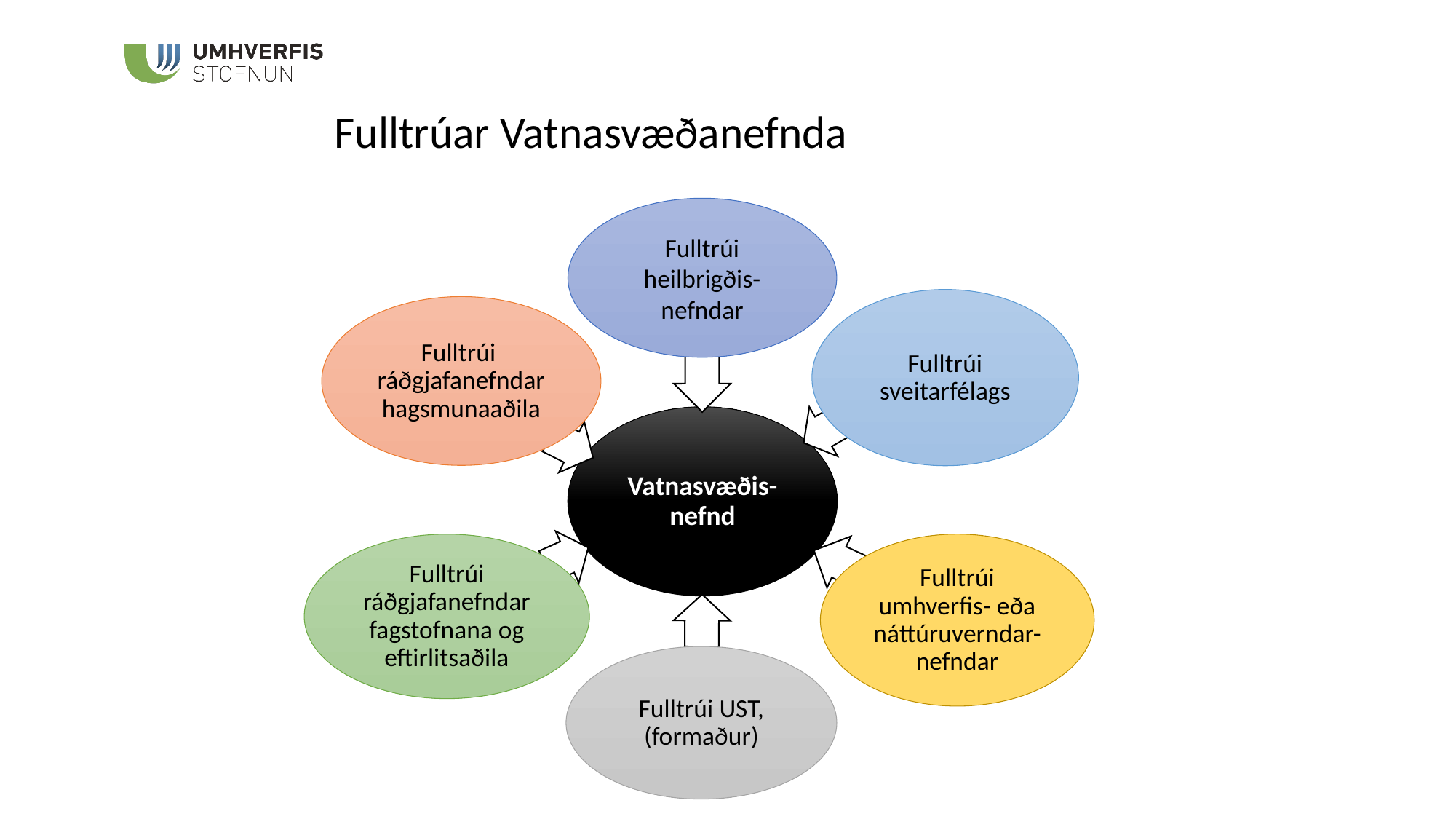

# Fulltrúar Vatnasvæðanefnda
Vatnasvæðis-nefnd

Fulltrúi heilbrigðis-nefndar

Fulltrúi sveitarfélags

Fulltrúi umhverfis- eða náttúruverndar-nefndar

Fulltrúi UST, (formaður)

Fulltrúi ráðgjafanefndar fagstofnana og eftirlitsaðila

Fulltrúi  ráðgjafanefndar hagsmunaaðila